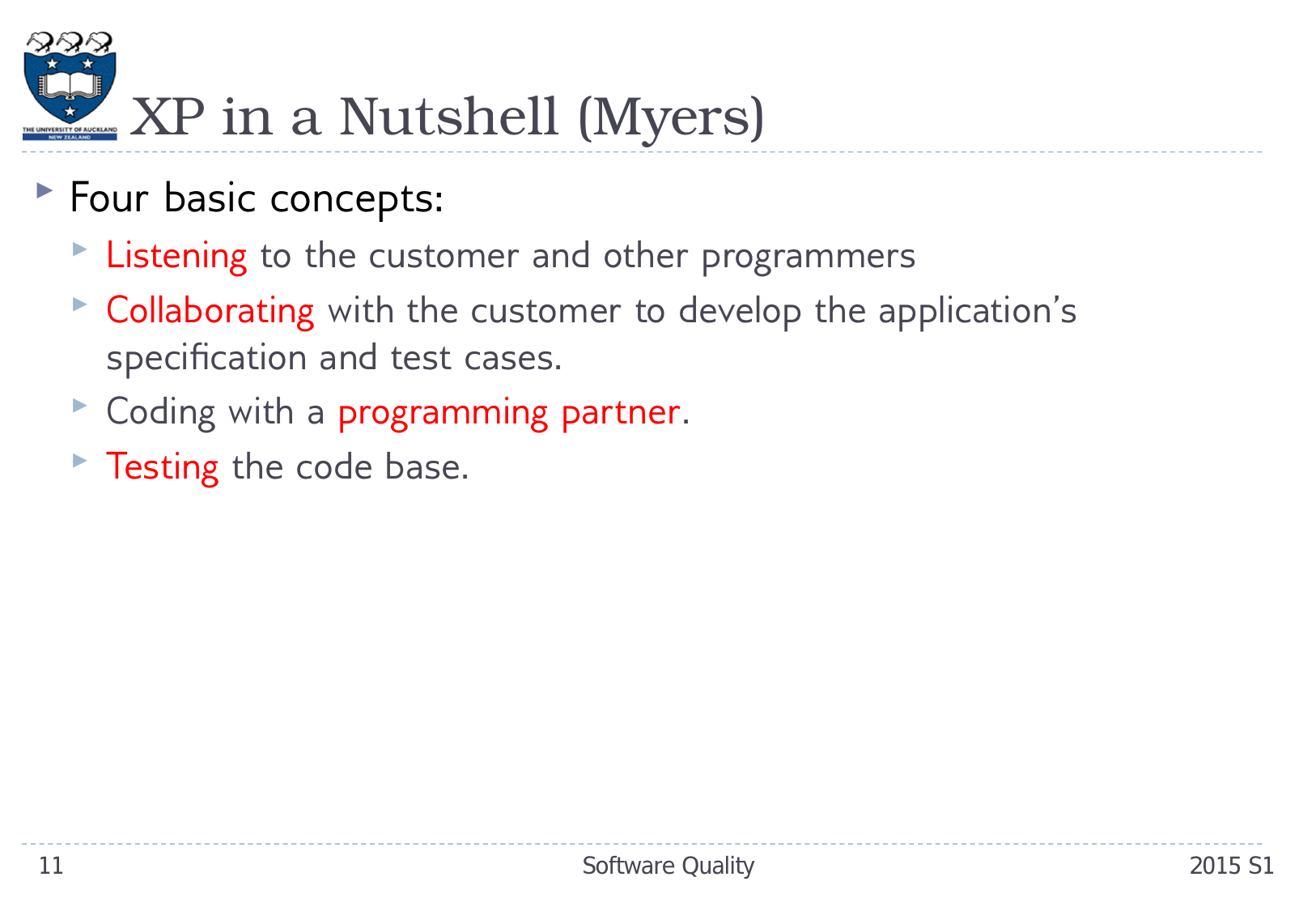

# XP in a Nutshell (Myers)
Four basic concepts:
Listening to the customer and other programmers
Collaborating with the customer to develop the application’s specification and test cases.
Coding with a programming partner.
Testing the code base.
11
Software Quality
2015 S1